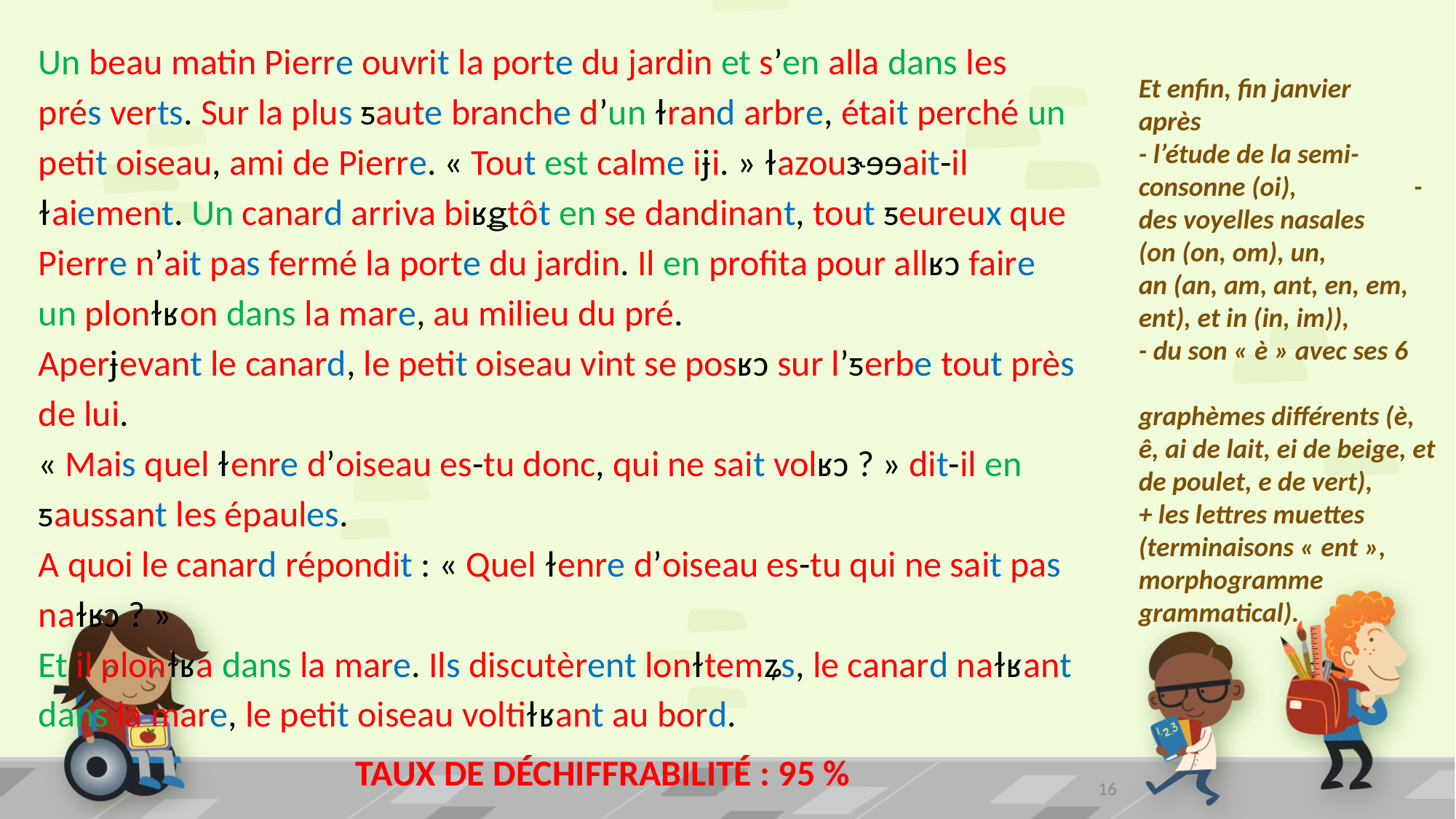

Un beau matin Pierre ouvrit la porte du jardin et s’en alla dans les prés verts. Sur la plus ƽaute branche d’un ɫrand arbre, était perché un petit oiseau, ami de Pierre. « Tout est calme iɉi. » ɫazouɝɘɘait-il ɫaiement. Un canard arriva biʁǥtôt en se dandinant, tout ƽeureux que Pierre n’ait pas fermé la porte du jardin. Il en profita pour allʁɔ faire un plonɫʁon dans la mare, au milieu du pré.
Aperɉevant le canard, le petit oiseau vint se posʁɔ sur l’ƽerbe tout près de lui.
« Mais quel ɫenre d’oiseau es-tu donc, qui ne sait volʁɔ ? » dit-il en ƽaussant les épaules.
A quoi le canard répondit : « Quel ɫenre d’oiseau es-tu qui ne sait pas naɫʁɔ ? »
Et il plonɫʁa dans la mare. Ils discutèrent lonɫtemʑs, le canard naɫʁant dans la mare, le petit oiseau voltiɫʁant au bord.
Et enfin, fin janvier
après
- l’étude de la semi-consonne (oi),                   - des voyelles nasales
(on (on, om), un,
an (an, am, ant, en, em,   ent), et in (in, im)),
- du son « è » avec ses 6
graphèmes différents (è, ê, ai de lait, ei de beige, et de poulet, e de vert),
+ les lettres muettes (terminaisons « ent », morphogramme grammatical).

TAUX DE DÉCHIFFRABILITÉ : 95 %
16